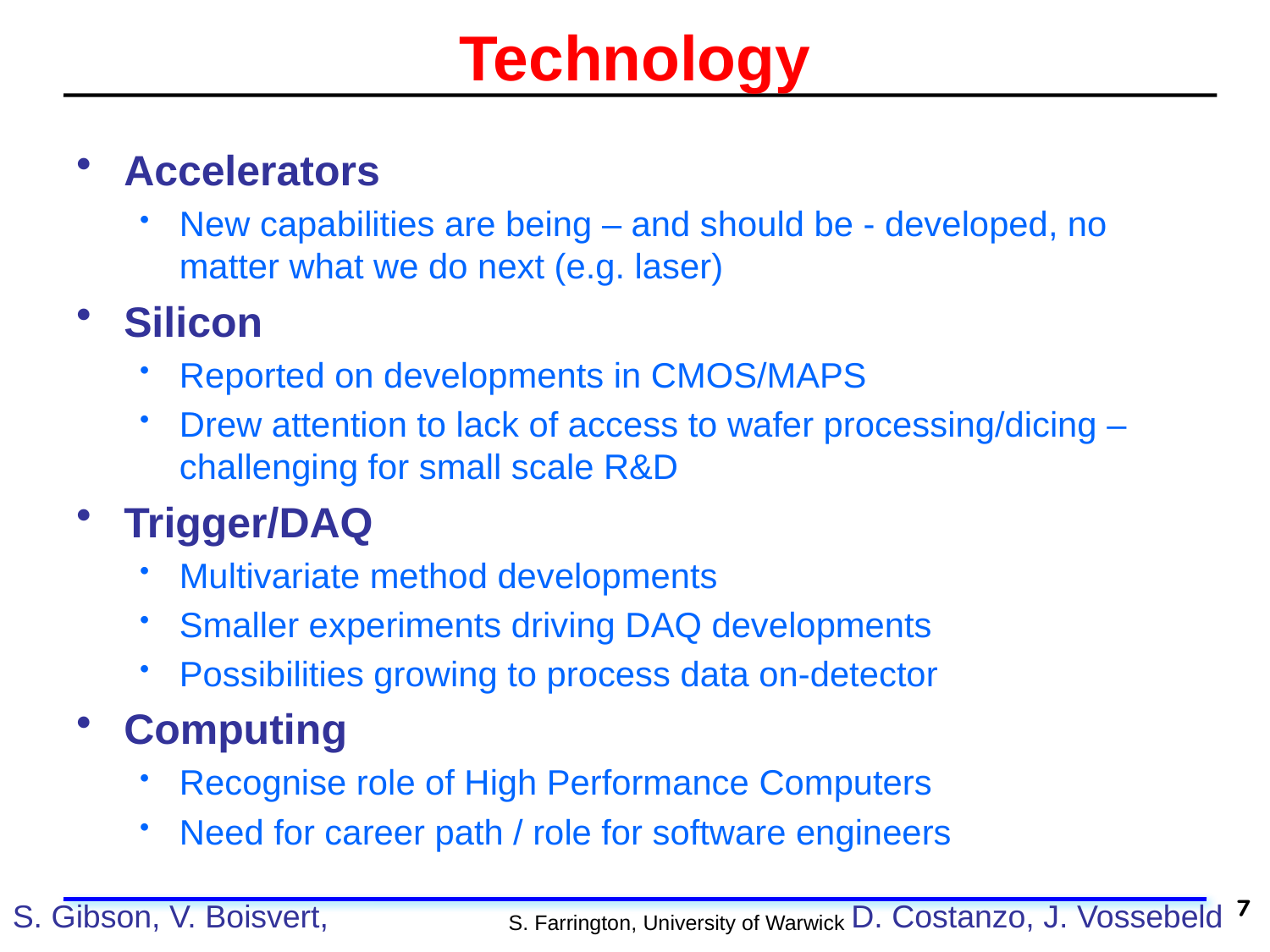

# Technology
Accelerators
New capabilities are being – and should be - developed, no matter what we do next (e.g. laser)
Silicon
Reported on developments in CMOS/MAPS
Drew attention to lack of access to wafer processing/dicing – challenging for small scale R&D
Trigger/DAQ
Multivariate method developments
Smaller experiments driving DAQ developments
Possibilities growing to process data on-detector
Computing
Recognise role of High Performance Computers
Need for career path / role for software engineers
7
S. Gibson, V. Boisvert,                                                           D. Costanzo, J. Vossebeld